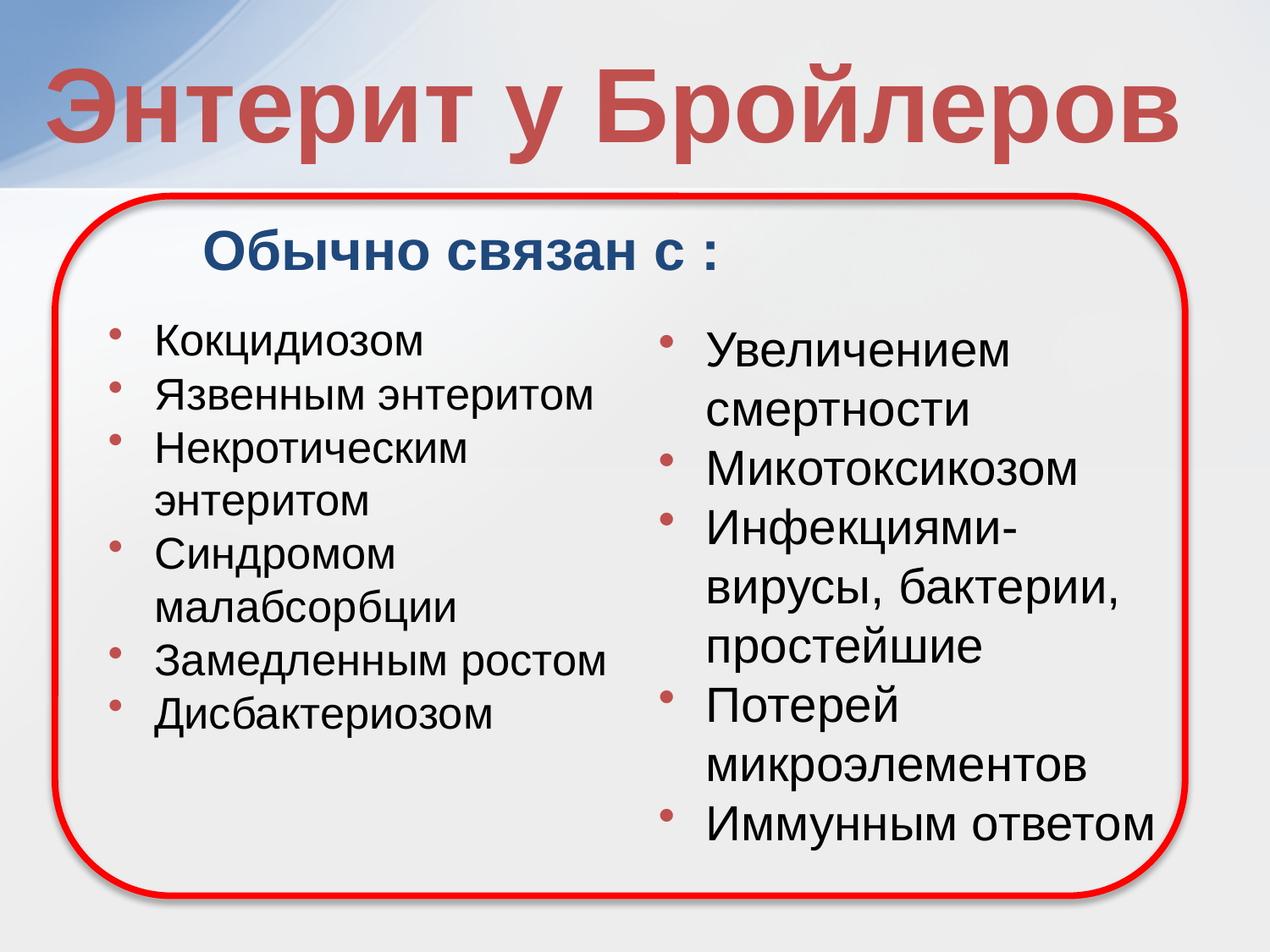

Энтерит у Бройлеров
#

	 Обычно связан с :
Кокцидиозом
Язвенным энтеритом
Некротическим энтеритом
Синдромом малабсорбции
Замедленным ростом
Дисбактериозом
Увеличением смертности
Микотоксикозом
Инфекциями- вирусы, бактерии, простейшие
Потерей микроэлементов
Иммунным ответом